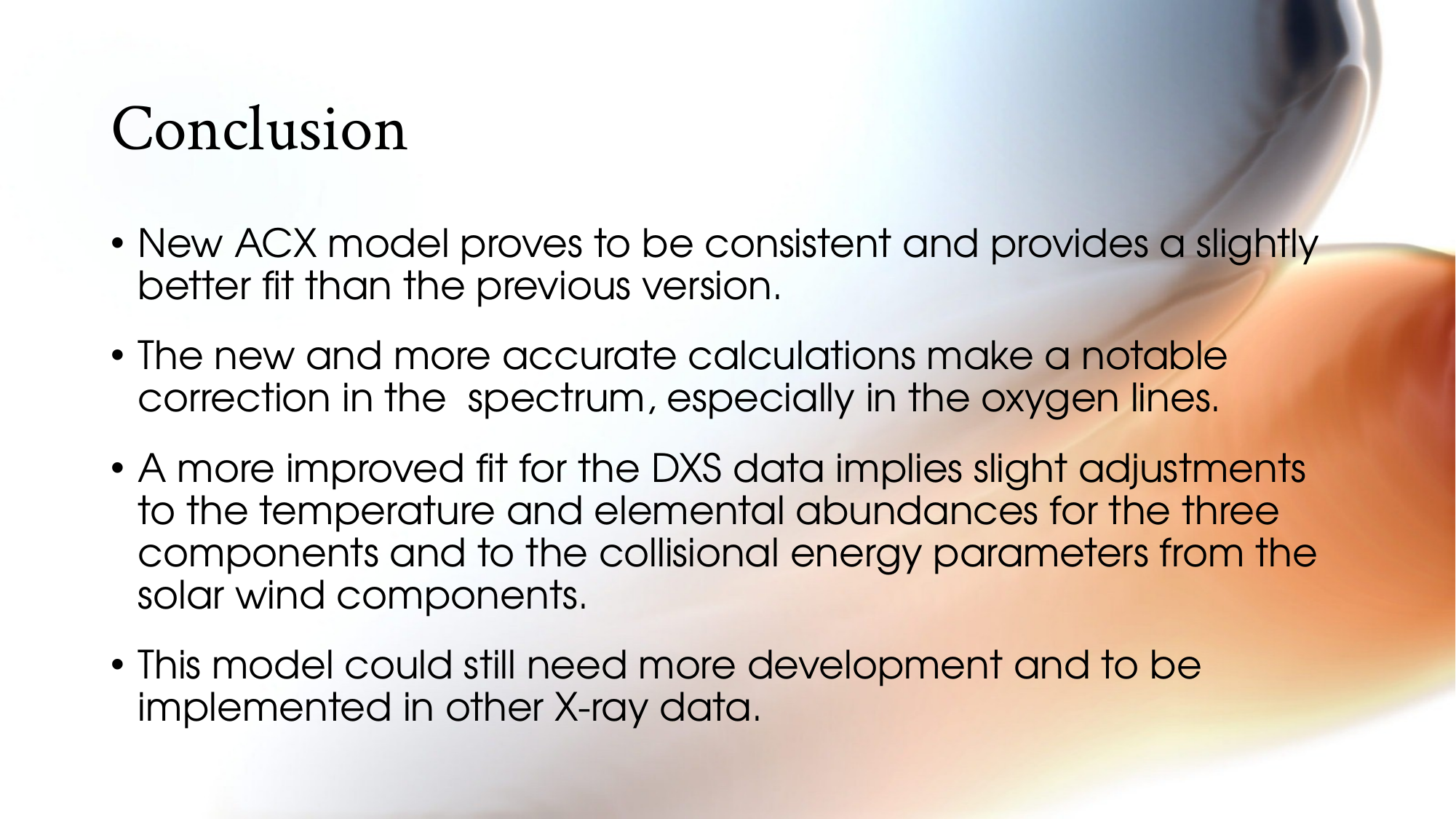

# Conclusion
New ACX model proves to be consistent and provides a slightly better fit than the previous version.
The new and more accurate calculations make a notable correction in the  spectrum, especially in the oxygen lines.
A more improved fit for the DXS data implies slight adjustments to the temperature and elemental abundances for the three components and to the collisional energy parameters from the solar wind components.
This model could still need more development and to be implemented in other X-ray data.